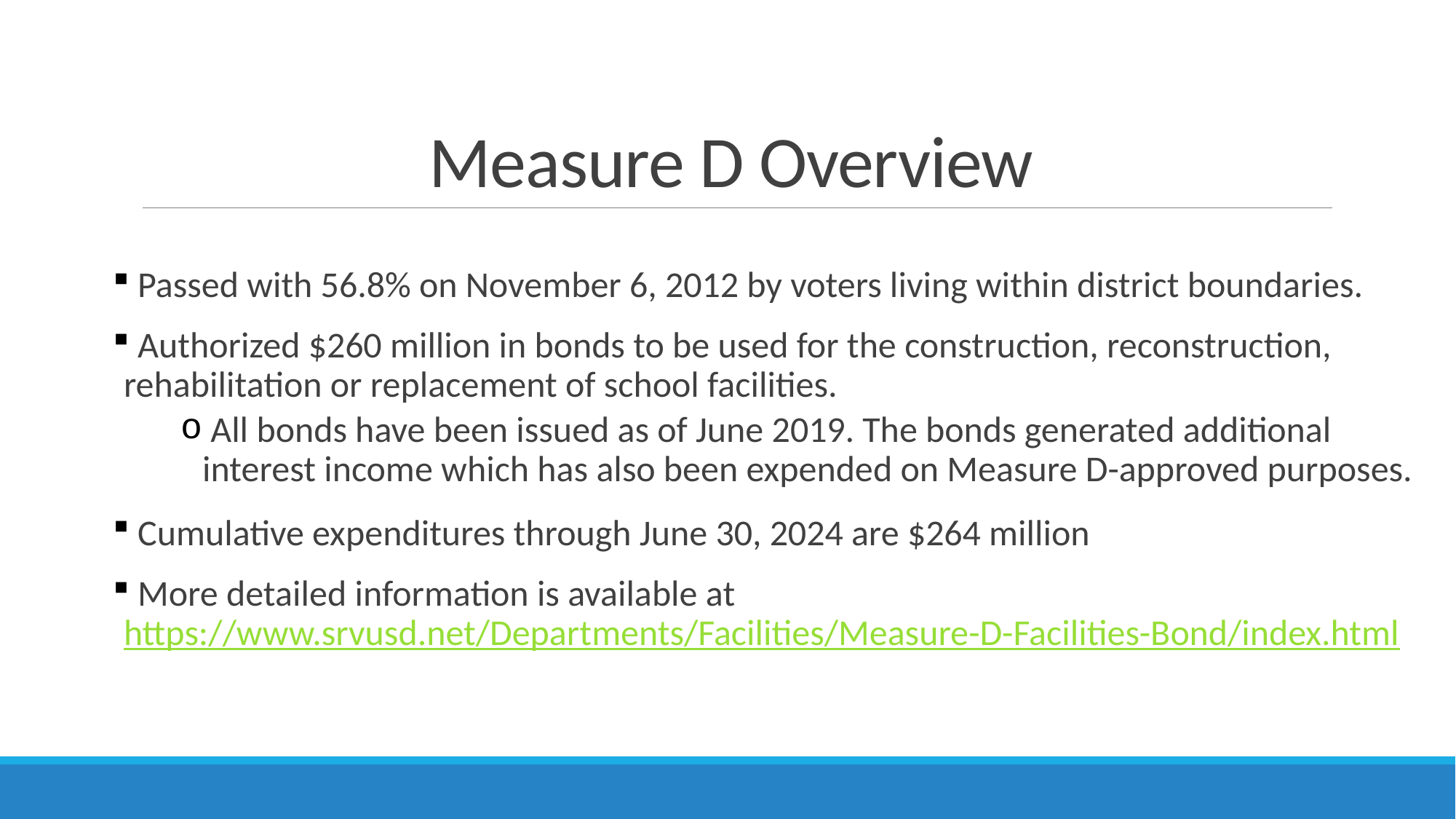

# Measure D Overview
 Passed with 56.8% on November 6, 2012 by voters living within district boundaries.
 Authorized $260 million in bonds to be used for the construction, reconstruction, rehabilitation or replacement of school facilities.
 All bonds have been issued as of June 2019. The bonds generated additional interest income which has also been expended on Measure D-approved purposes.
 Cumulative expenditures through June 30, 2024 are $264 million
 More detailed information is available at https://www.srvusd.net/Departments/Facilities/Measure-D-Facilities-Bond/index.html